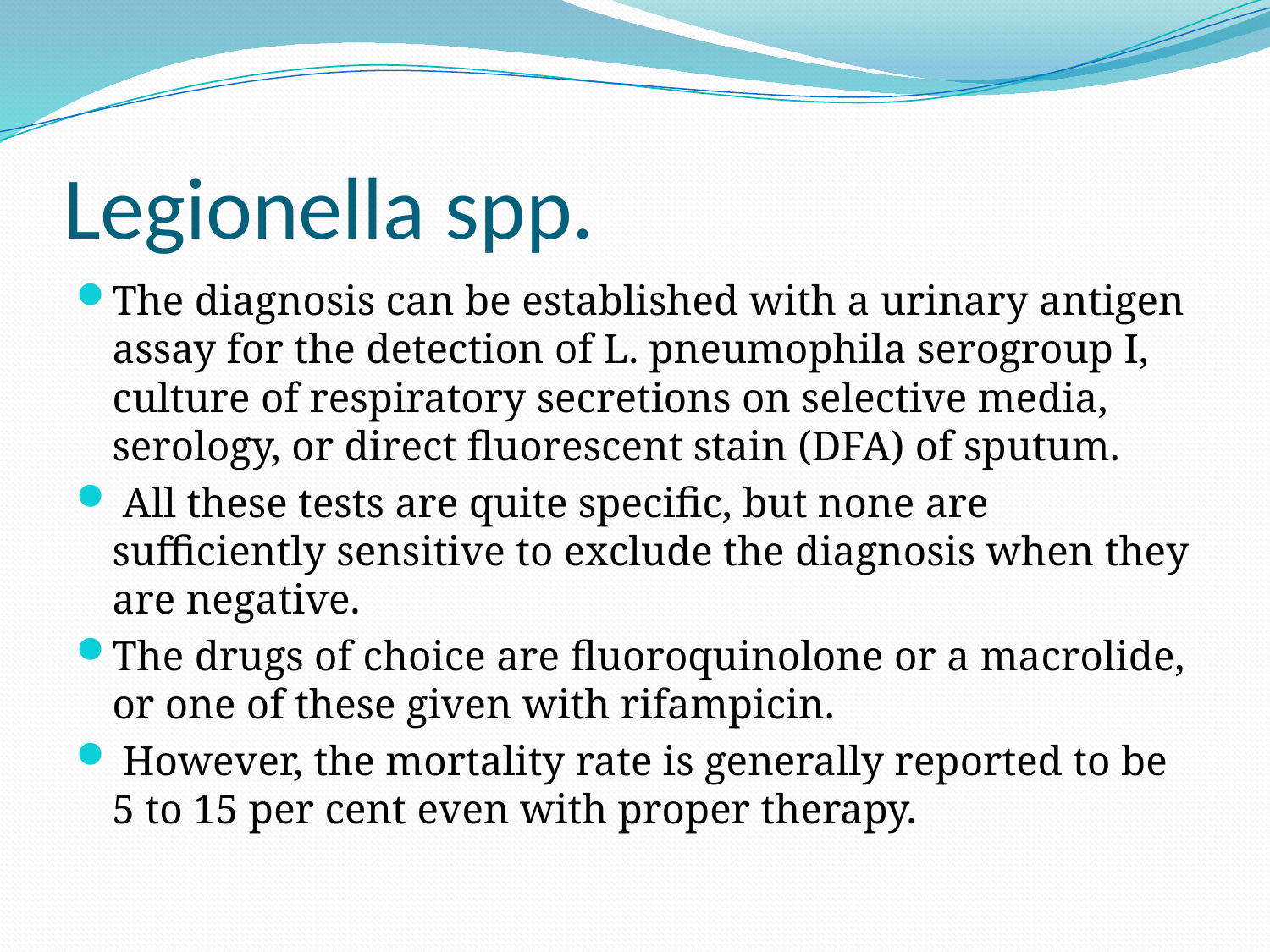

# Legionella spp.
The diagnosis can be established with a urinary antigen assay for the detection of L. pneumophila serogroup I, culture of respiratory secretions on selective media, serology, or direct fluorescent stain (DFA) of sputum.
 All these tests are quite specific, but none are sufficiently sensitive to exclude the diagnosis when they are negative.
The drugs of choice are fluoroquinolone or a macrolide, or one of these given with rifampicin.
 However, the mortality rate is generally reported to be 5 to 15 per cent even with proper therapy.